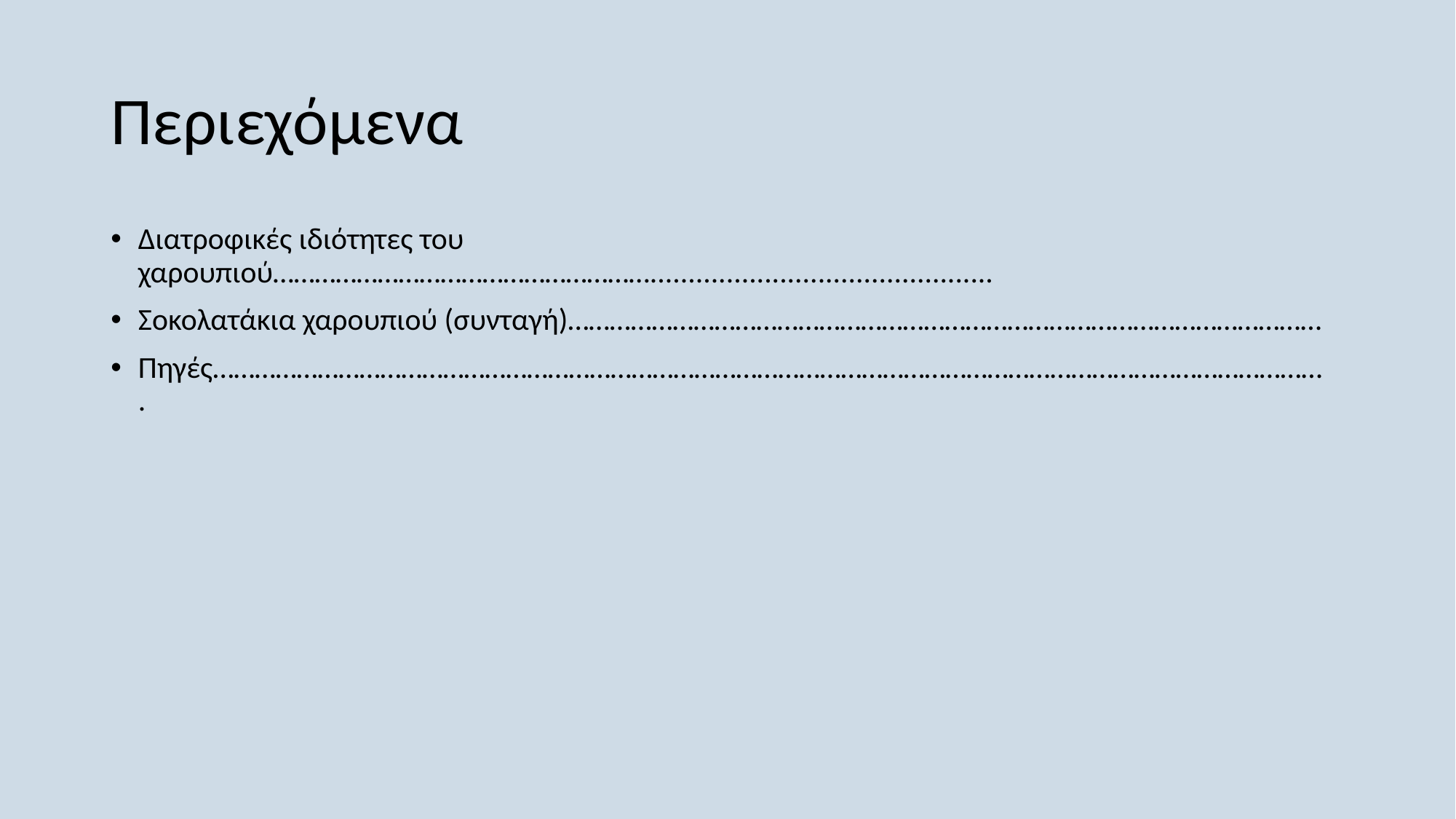

# Περιεχόμενα
Διατροφικές ιδιότητες του χαρουπιού……………………………………………….............................................
Σοκολατάκια χαρουπιού (συνταγή)………………………………………………………………………………………………
Πηγές…………………………………………………………………………………………………………………………………………….